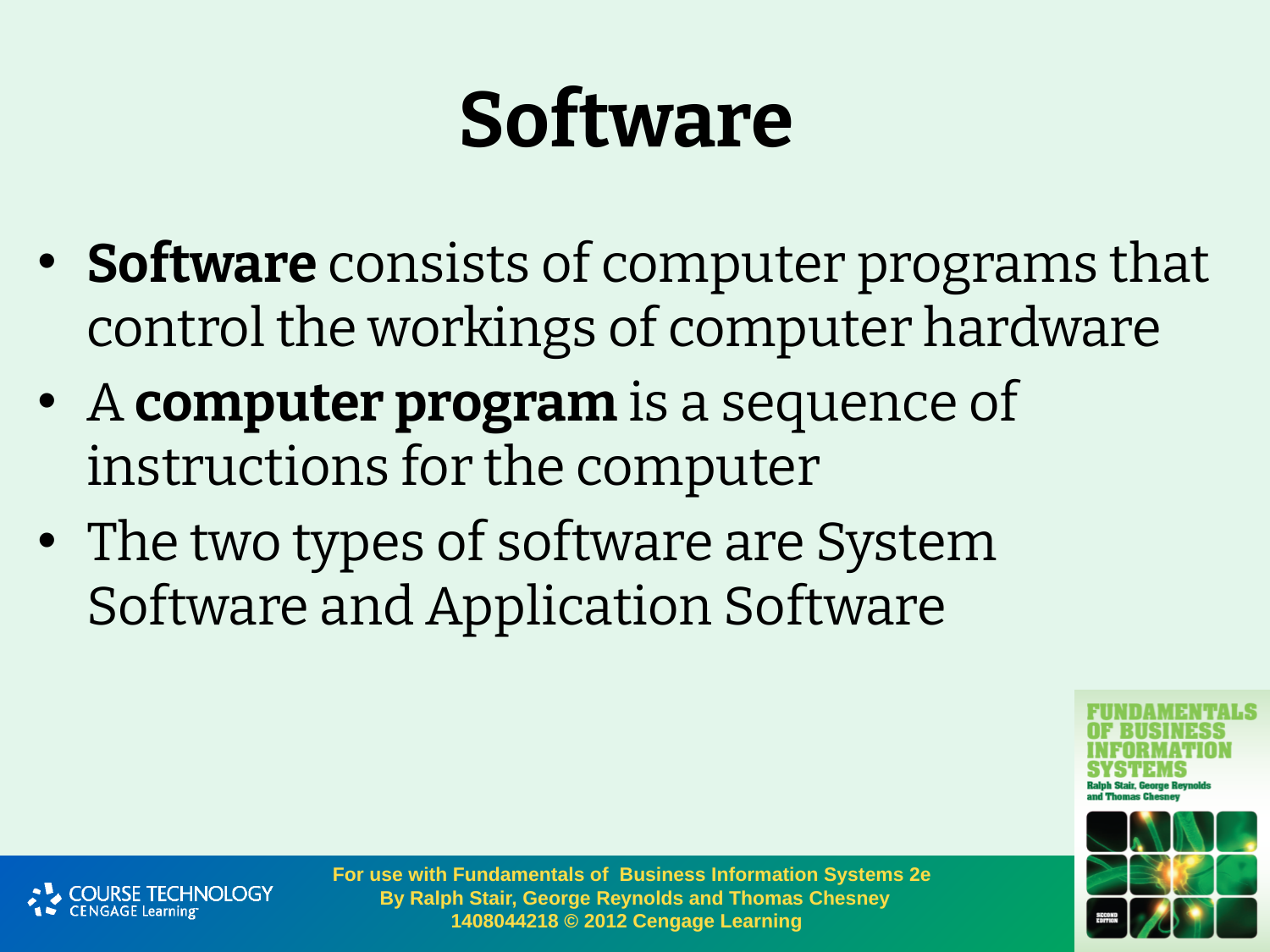

# Software
Software consists of computer programs that control the workings of computer hardware
A computer program is a sequence of instructions for the computer
The two types of software are System Software and Application Software